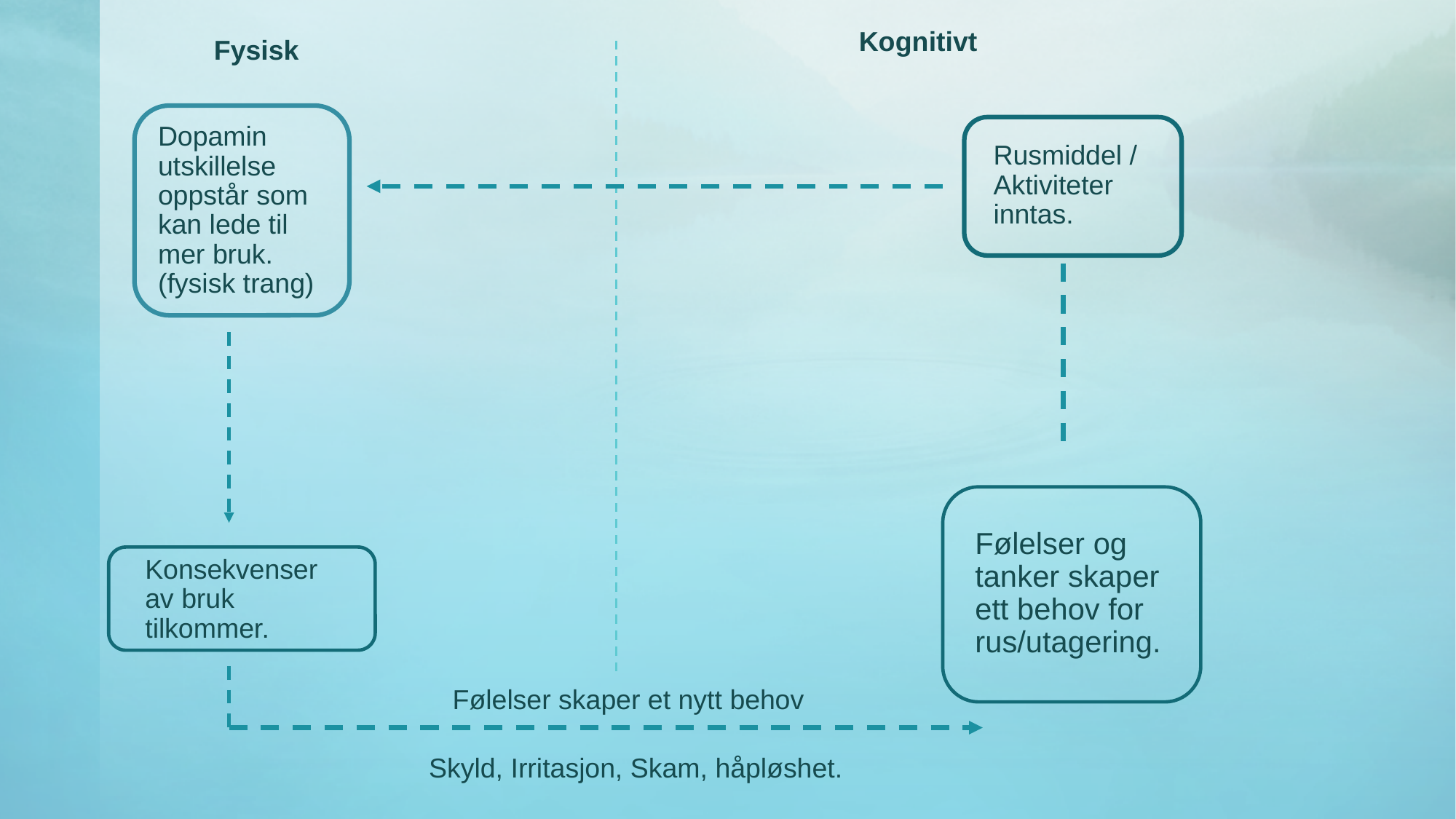

Kognitivt
Fysisk

Dopamin utskillelse oppstår som kan lede til mer bruk. (fysisk trang)

Rusmiddel /
Aktiviteter inntas.

Følelser og tanker skaper ett behov for rus/utagering.

Konsekvenser av bruk tilkommer.
Følelser skaper et nytt behov
Skyld, Irritasjon, Skam, håpløshet.